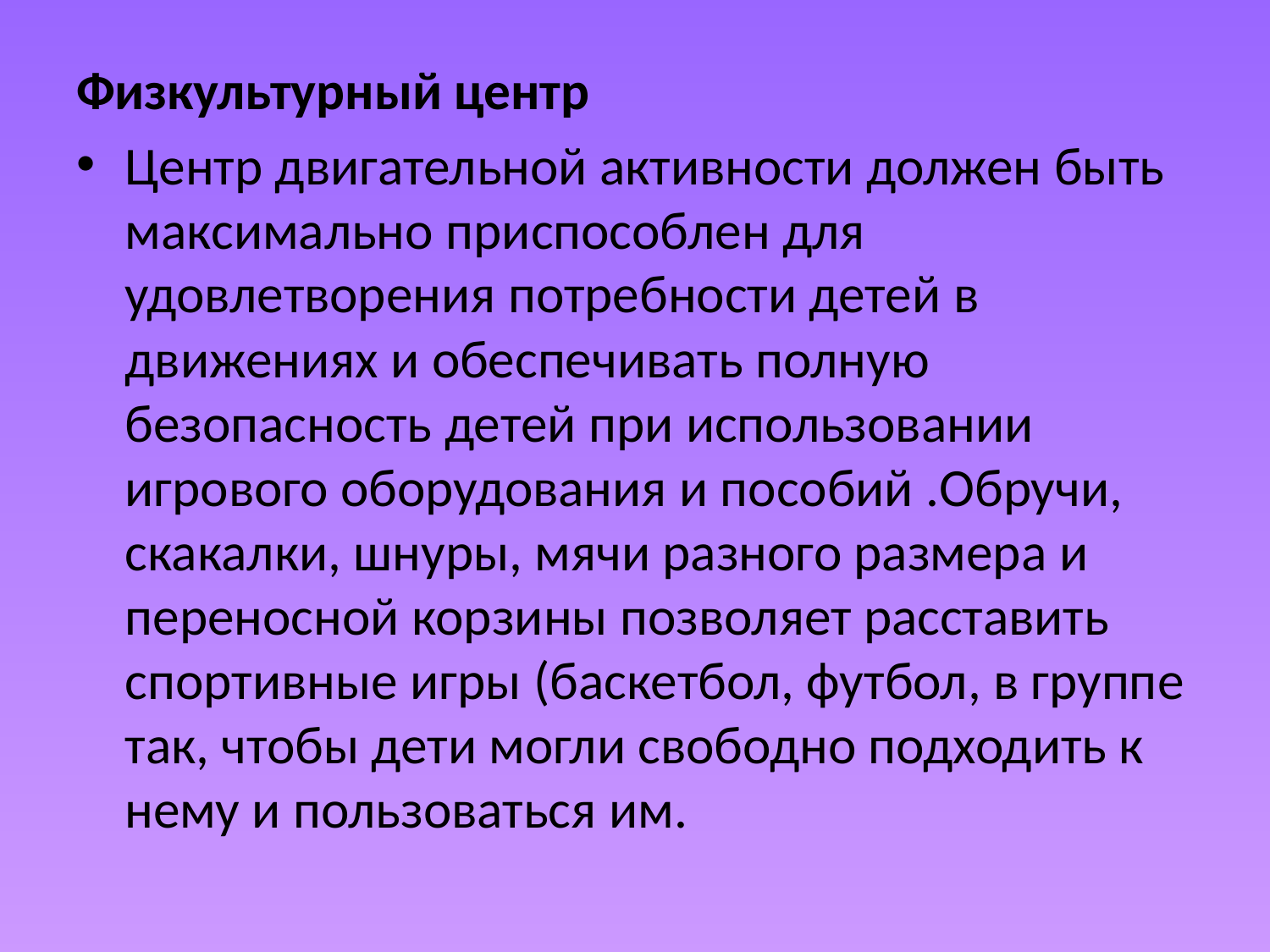

Физкультурный центр
Центр двигательной активности должен быть максимально приспособлен для удовлетворения потребности детей в движениях и обеспечивать полную  безопасность детей при использовании игрового оборудования и пособий .Обручи, скакалки, шнуры, мячи разного размера и переносной корзины позволяет расставить спортивные игры (баскетбол, футбол, в группе так, чтобы дети могли свободно подходить к нему и пользоваться им.